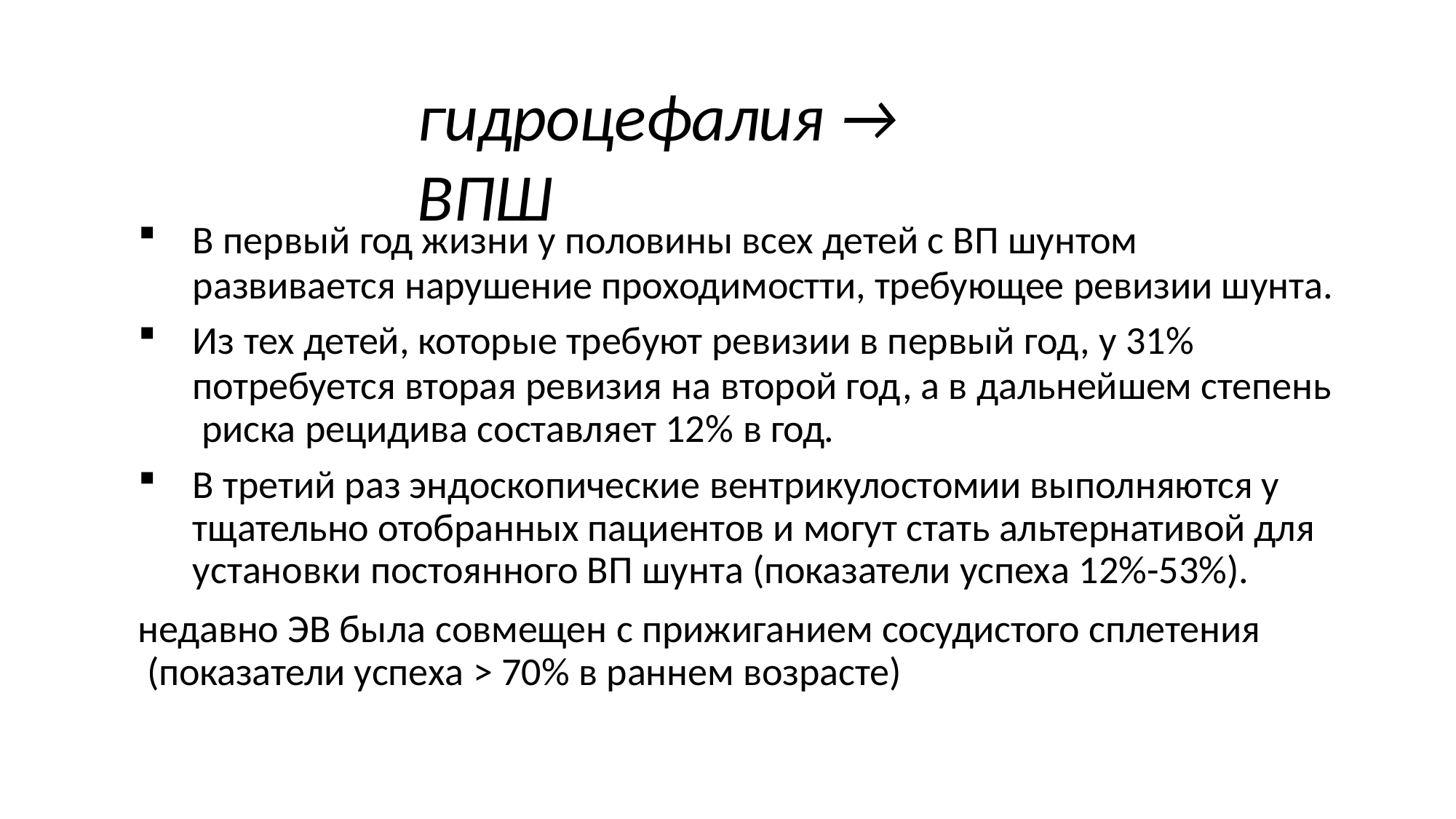

# гидроцефалия → ВПШ
В первый год жизни у половины всех детей с ВП шунтом
развивается нарушение проходимостти, требующее ревизии шунта.
Из тех детей, которые требуют ревизии в первый год, у 31%
потребуется вторая ревизия на второй год, а в дальнейшем степень  риска рецидива составляет 12% в год.
В третий раз эндоскопические вентрикулостомии выполняются у  тщательно отобранных пациентов и могут стать альтернативой для  установки постоянного ВП шунта (показатели успеха 12%-53%).
недавно ЭВ была совмещен с прижиганием сосудистого сплетения  (показатели успеха > 70% в раннем возрасте)